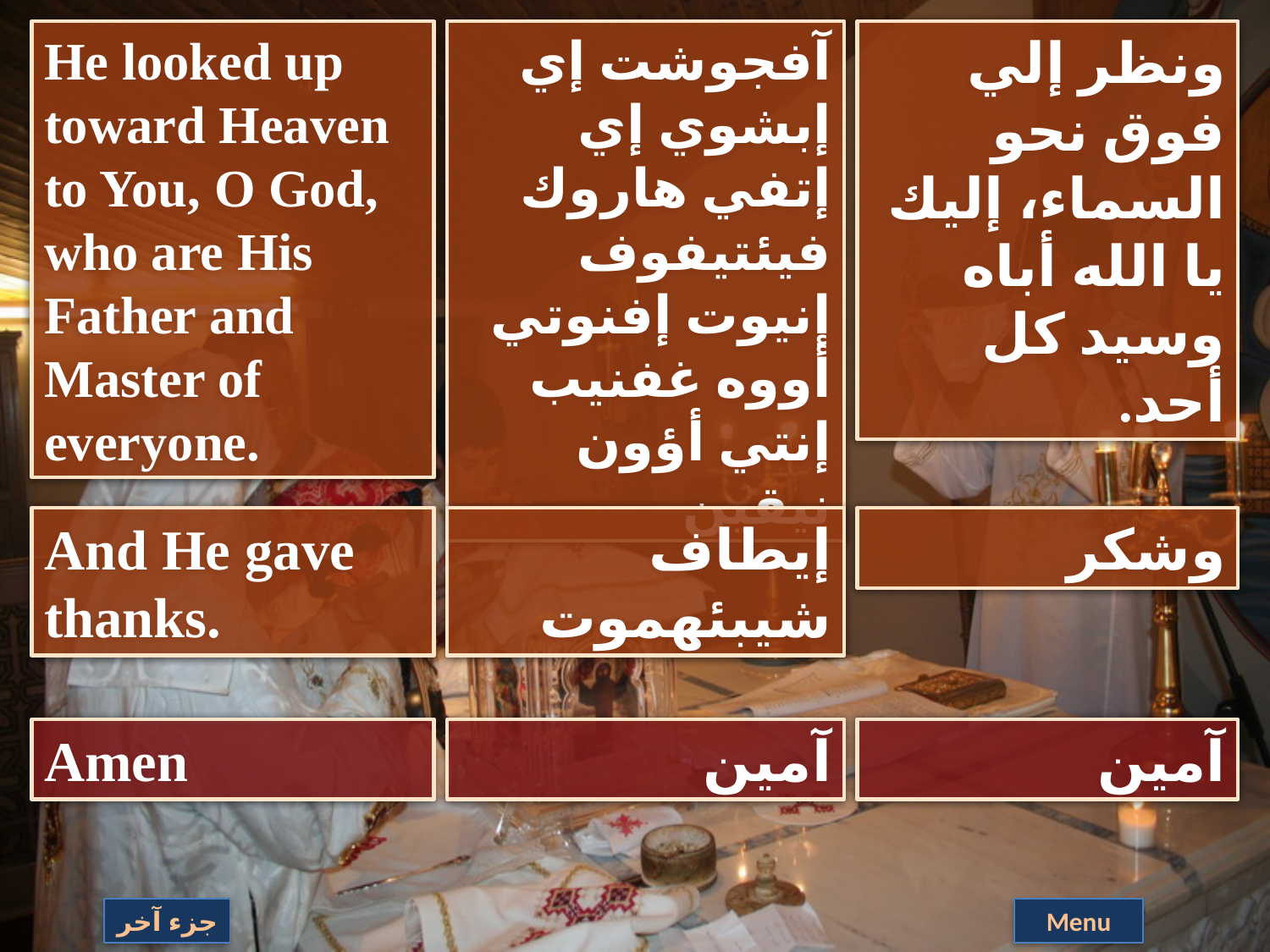

He looked up toward Heaven to You, O God, who are His Father and Master of everyone.
آفجوشت إي إبشوي إي إتفي هاروك فيئتيفوف إنيوت إفنوتي أووه غفنيب إنتي أؤون نيقين
ونظر إلي فوق نحو السماء، إليك يا الله أباه وسيد كل أحد.
And He gave thanks.
إيطاف شيبئهموت
وشكر
Amen
آمين
آمين
جزء آخر
Menu